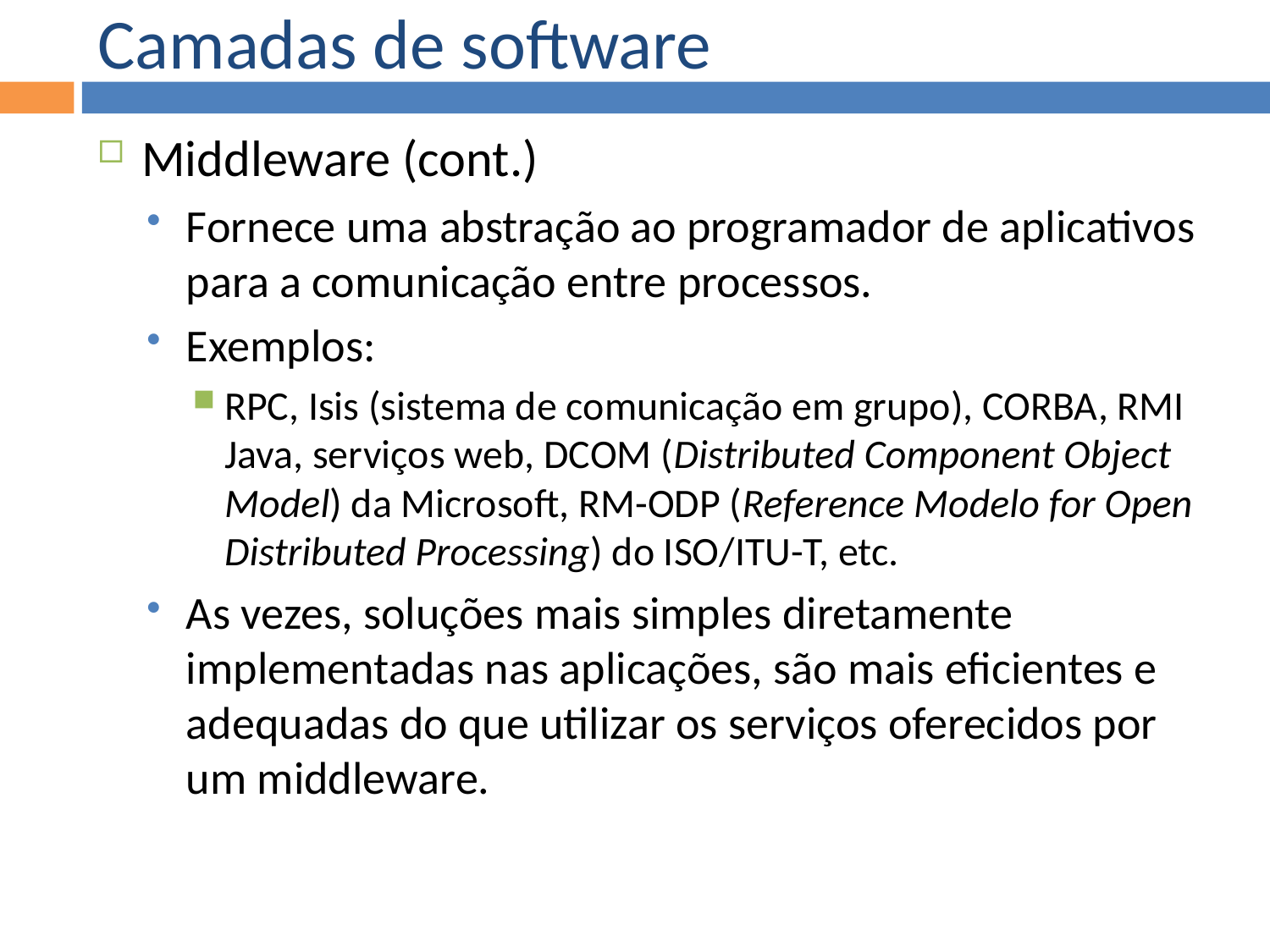

Camadas de software

Middleware (cont.)
Fornece uma abstração ao programador de aplicativos para a comunicação entre processos.
Exemplos:
RPC, Isis (sistema de comunicação em grupo), CORBA, RMI Java, serviços web, DCOM (Distributed Component Object Model) da Microsoft, RM-ODP (Reference Modelo for Open Distributed Processing) do ISO/ITU-T, etc.
As vezes, soluções mais simples diretamente implementadas nas aplicações, são mais eficientes e adequadas do que utilizar os serviços oferecidos por um middleware.